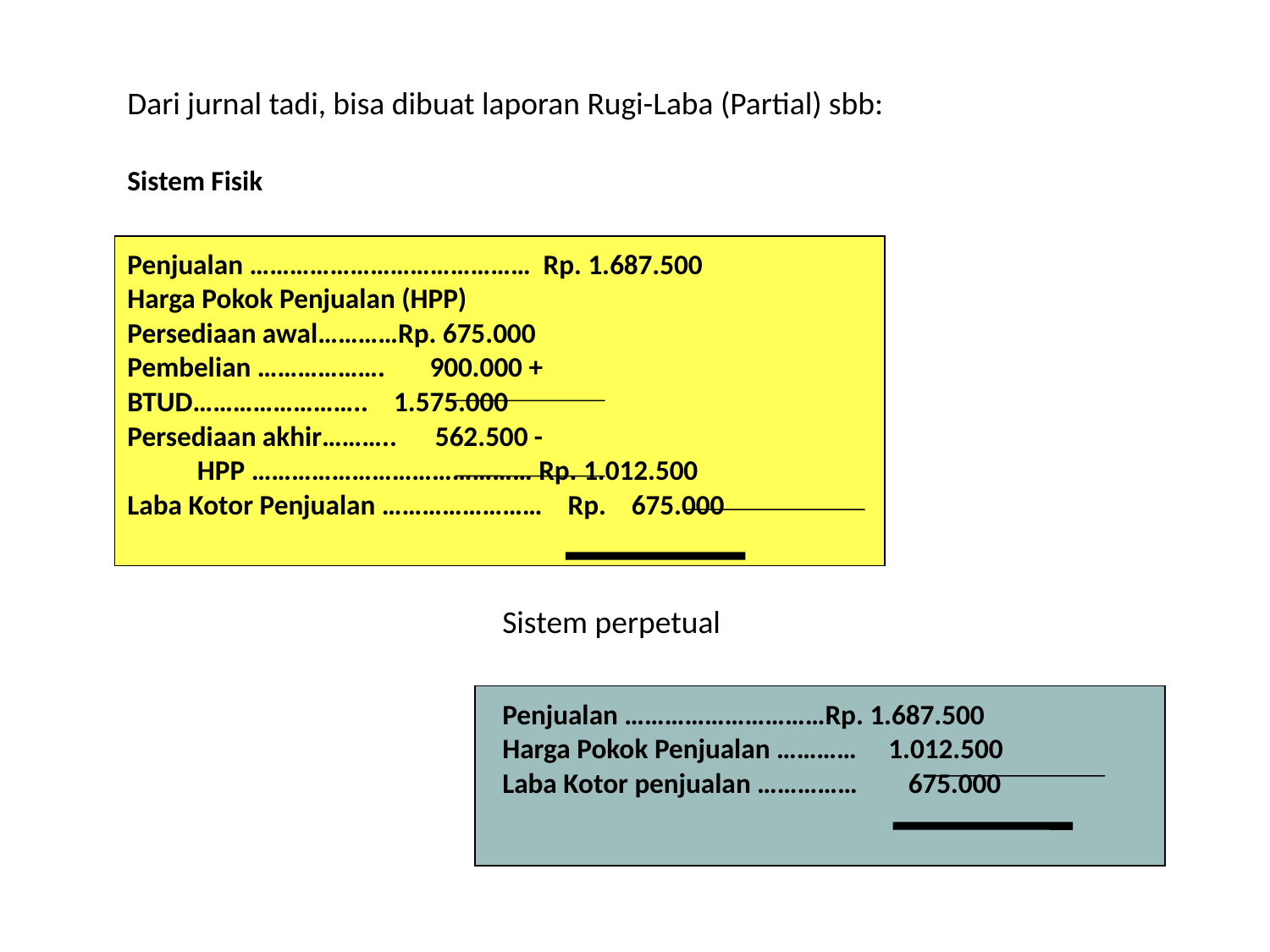

Dari jurnal tadi, bisa dibuat laporan Rugi-Laba (Partial) sbb:
Sistem Fisik

Penjualan ……………………………………  Rp. 1.687.500
Harga Pokok Penjualan (HPP)
Persediaan awal…………Rp. 675.000
Pembelian ……………….       900.000 +
BTUD……………………..    1.575.000
Persediaan akhir………..      562.500 -
           HPP …………………………………… Rp. 1.012.500
Laba Kotor Penjualan ……………………    Rp.    675.000

Sistem perpetual

Penjualan …………………………Rp. 1.687.500
Harga Pokok Penjualan …………     1.012.500
Laba Kotor penjualan ……………        675.000